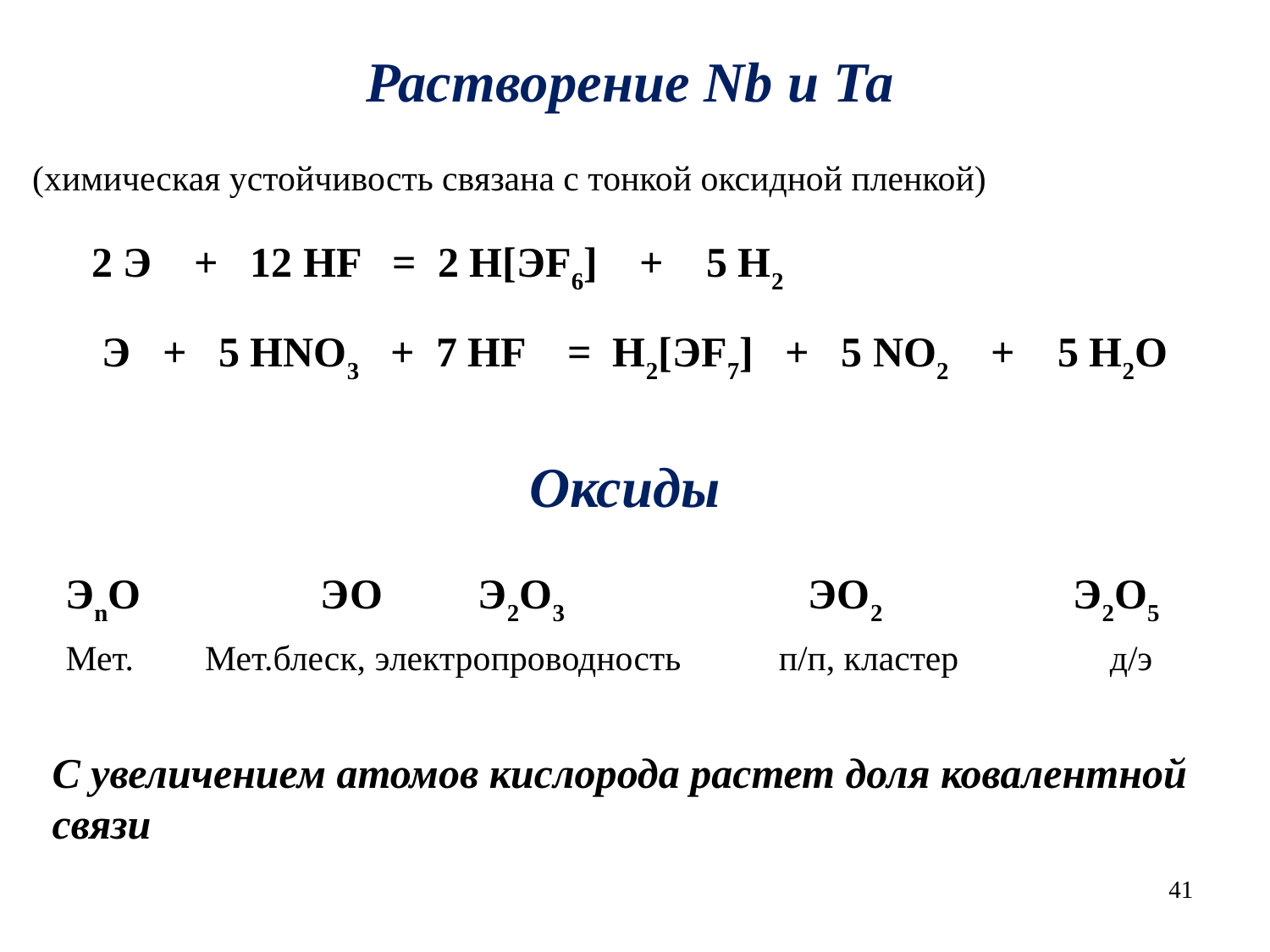

Растворение Nb и Та

(химическая устойчивость связана с тонкой оксидной пленкой)
2 Э    +   12 HF   =  2 H[ЭF6]    +    5 H2
 Э   +   5 HNO3   +  7 HF    =  H2[ЭF7]   +   5 NO2    +    5 H2O
Оксиды
     ЭnО                 ЭО         Э2О3                       ЭО2                  Э2О5
      Мет.        Мет.блеск, электропроводность           п/п, кластер                 д/э
С увеличением атомов кислорода растет доля ковалентной связи

41